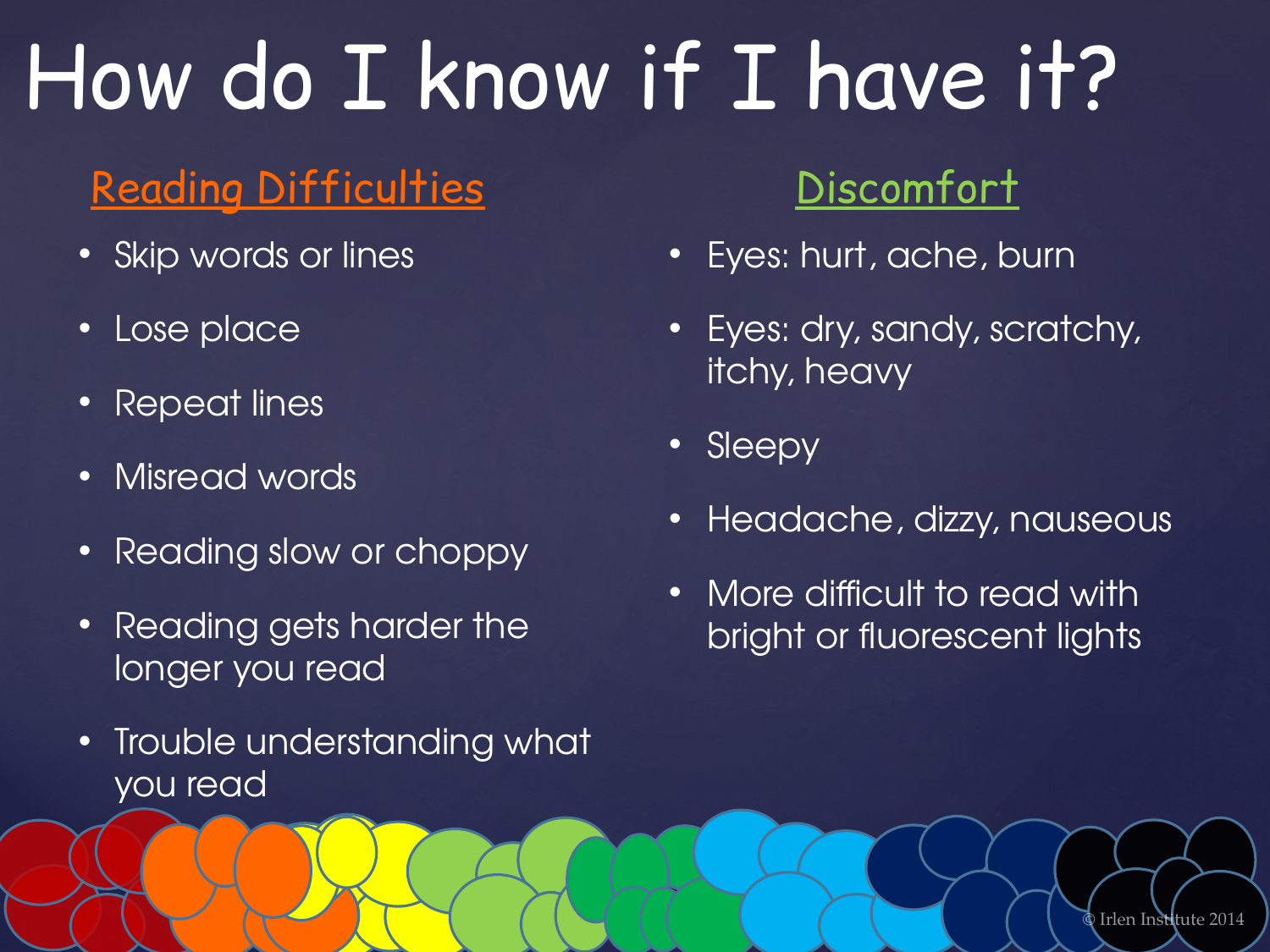

# How do I know if I have it?
Reading Difficulties
Discomfort
Skip words or lines
Lose place
Repeat lines
Misread words
Reading slow or choppy
Reading gets harder the longer you read
Trouble understanding what you read
Eyes: hurt, ache, burn
Eyes: dry, sandy, scratchy, itchy, heavy
Sleepy
Headache, dizzy, nauseous
More difficult to read with bright or fluorescent lights

© Irlen Institute 2014